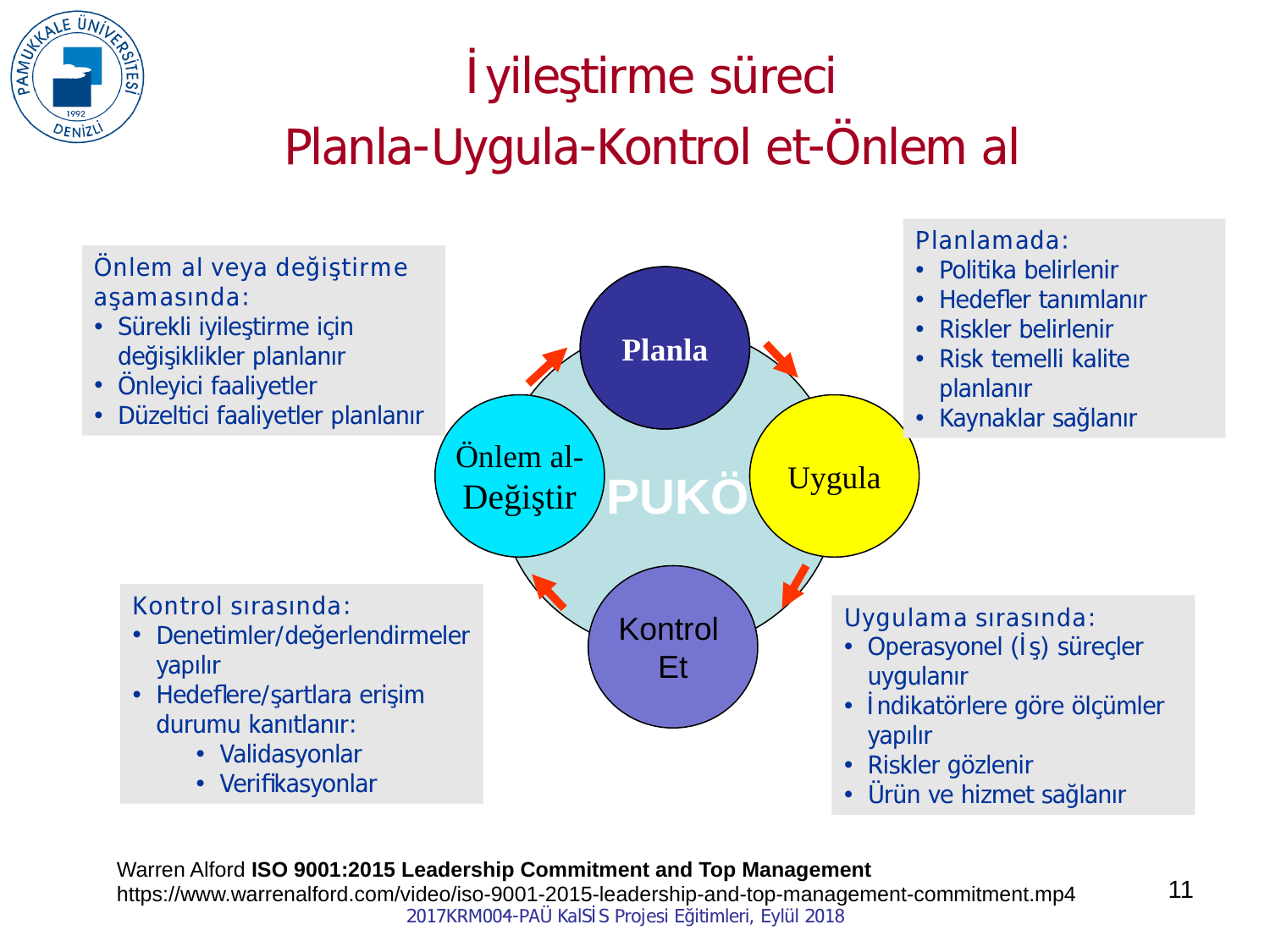

İyileştirme süreci
Planla-Uygula-Kontrol et-Önlem al
Planlamada:
Politika belirlenir
Hedefler tanımlanır
Riskler belirlenir
Risk temelli kalite planlanır
Kaynaklar sağlanır
Önlem al veya değiştirme aşamasında:
Sürekli iyileştirme için değişiklikler planlanır
Önleyici faaliyetler
Düzeltici faaliyetler planlanır
Planla
Planla
 PUKÖ

Önlem al-
Değiştir
Uygula

Kontrol
Et

Kontrol sırasında:
Denetimler/değerlendirmeler yapılır
Hedeflere/şartlara erişim durumu kanıtlanır:
Validasyonlar
Verifikasyonlar
Uygulama sırasında:
Operasyonel (İş) süreçler uygulanır
İndikatörlere göre ölçümler yapılır
Riskler gözlenir
Ürün ve hizmet sağlanır
Warren Alford ISO 9001:2015 Leadership Commitment and Top Management
https://www.warrenalford.com/video/iso-9001-2015-leadership-and-top-management-commitment.mp4
11
2017KRM004-PAÜ KalSİS Projesi Eğitimleri, Eylül 2018